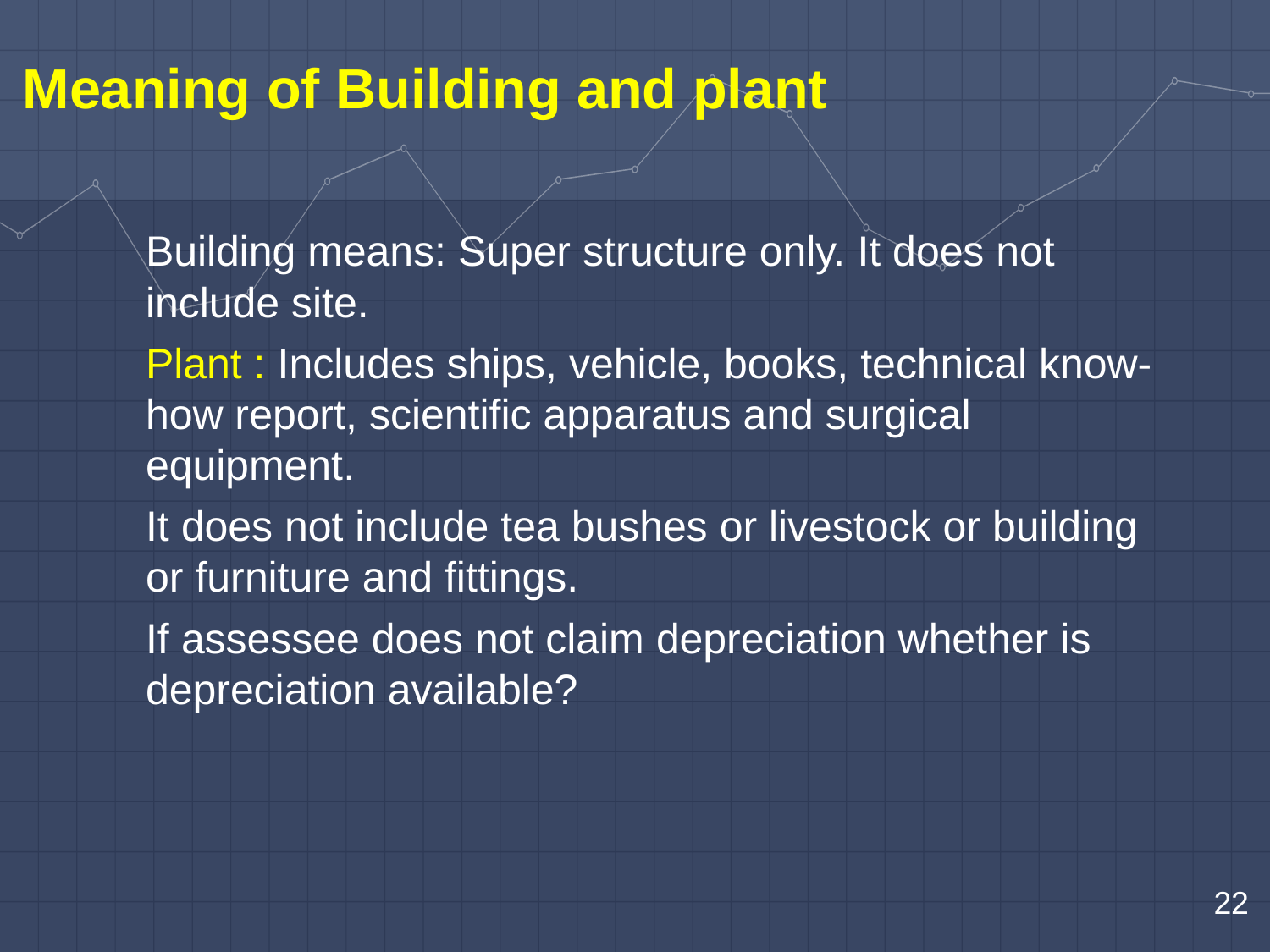

Meaning of Building and plant
Building means: Super structure only. It does not include site.
Plant : Includes ships, vehicle, books, technical know-how report, scientific apparatus and surgical equipment.
It does not include tea bushes or livestock or building or furniture and fittings.
If assessee does not claim depreciation whether is depreciation available?

22